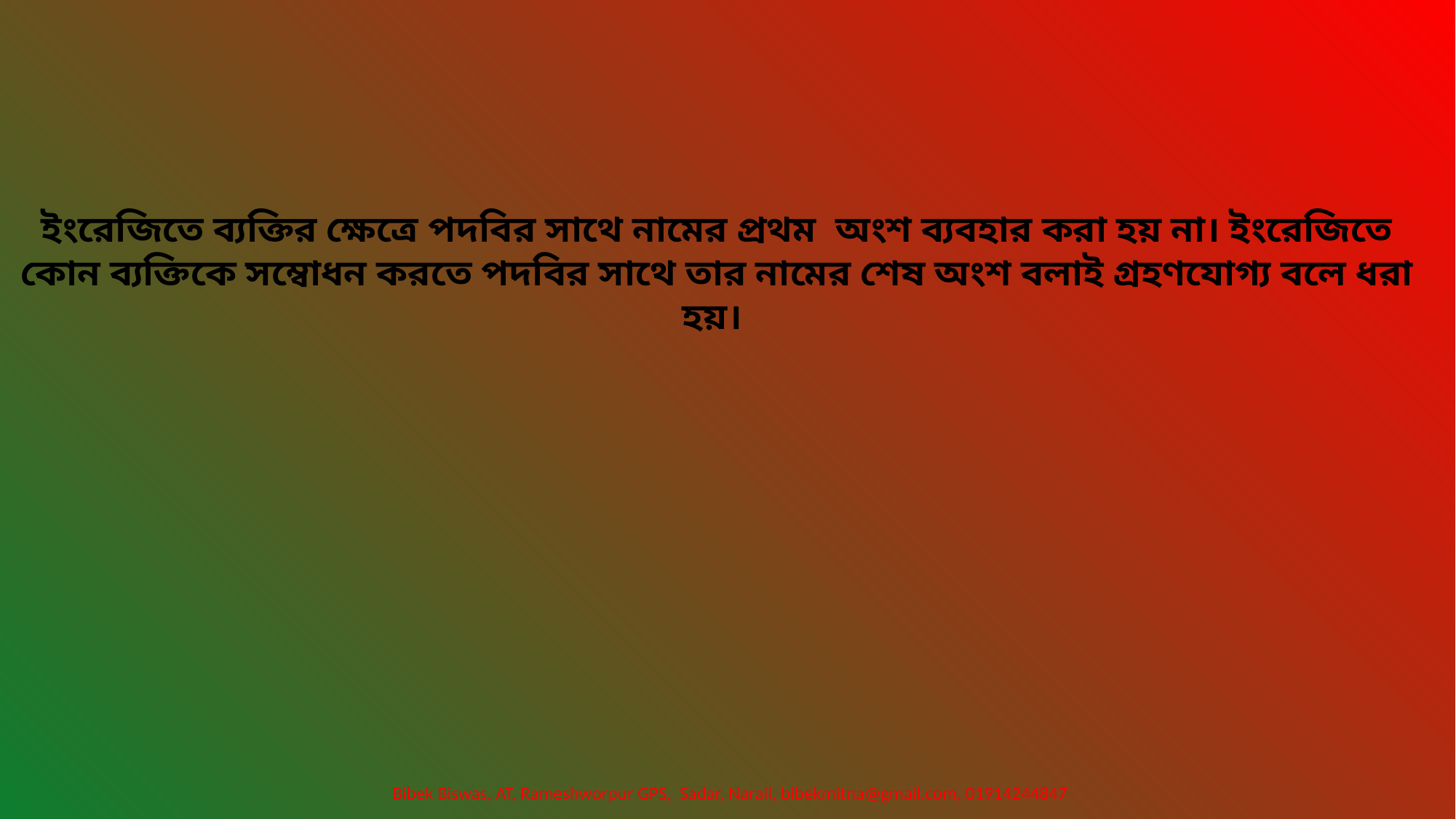

ইংরেজিতে ব্যক্তির ক্ষেত্রে পদবির সাথে নামের প্রথম  অংশ ব্যবহার করা হয় না। ইংরেজিতে কোন ব্যক্তিকে সম্বোধন করতে পদবির সাথে তার নামের শেষ অংশ বলাই গ্রহণযোগ্য বলে ধরা হয়।